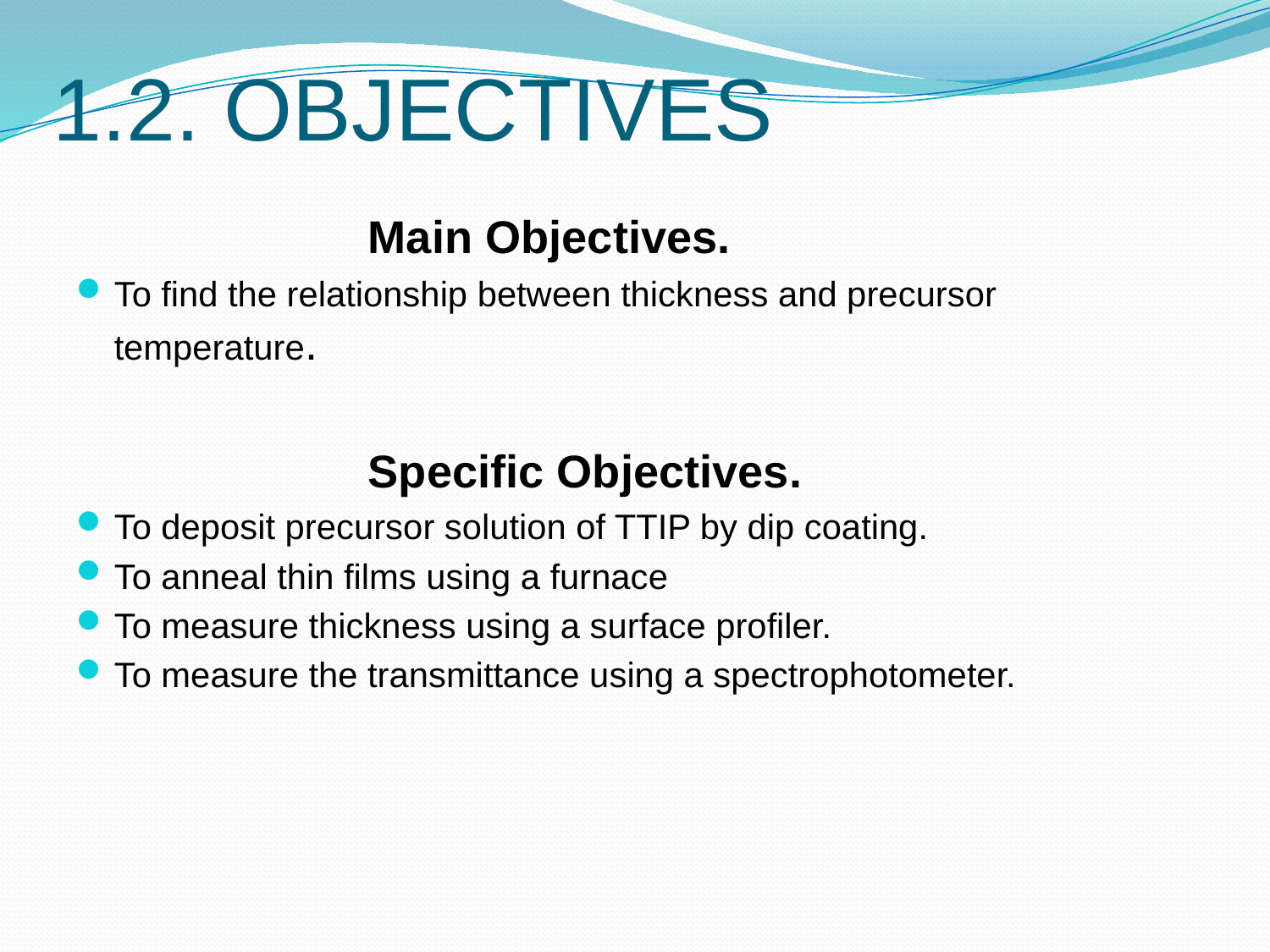

# 1.2. OBJECTIVES
			Main Objectives.
To find the relationship between thickness and precursor temperature.

			Specific Objectives.
To deposit precursor solution of TTIP by dip coating.
To anneal thin films using a furnace
To measure thickness using a surface profiler.
To measure the transmittance using a spectrophotometer.